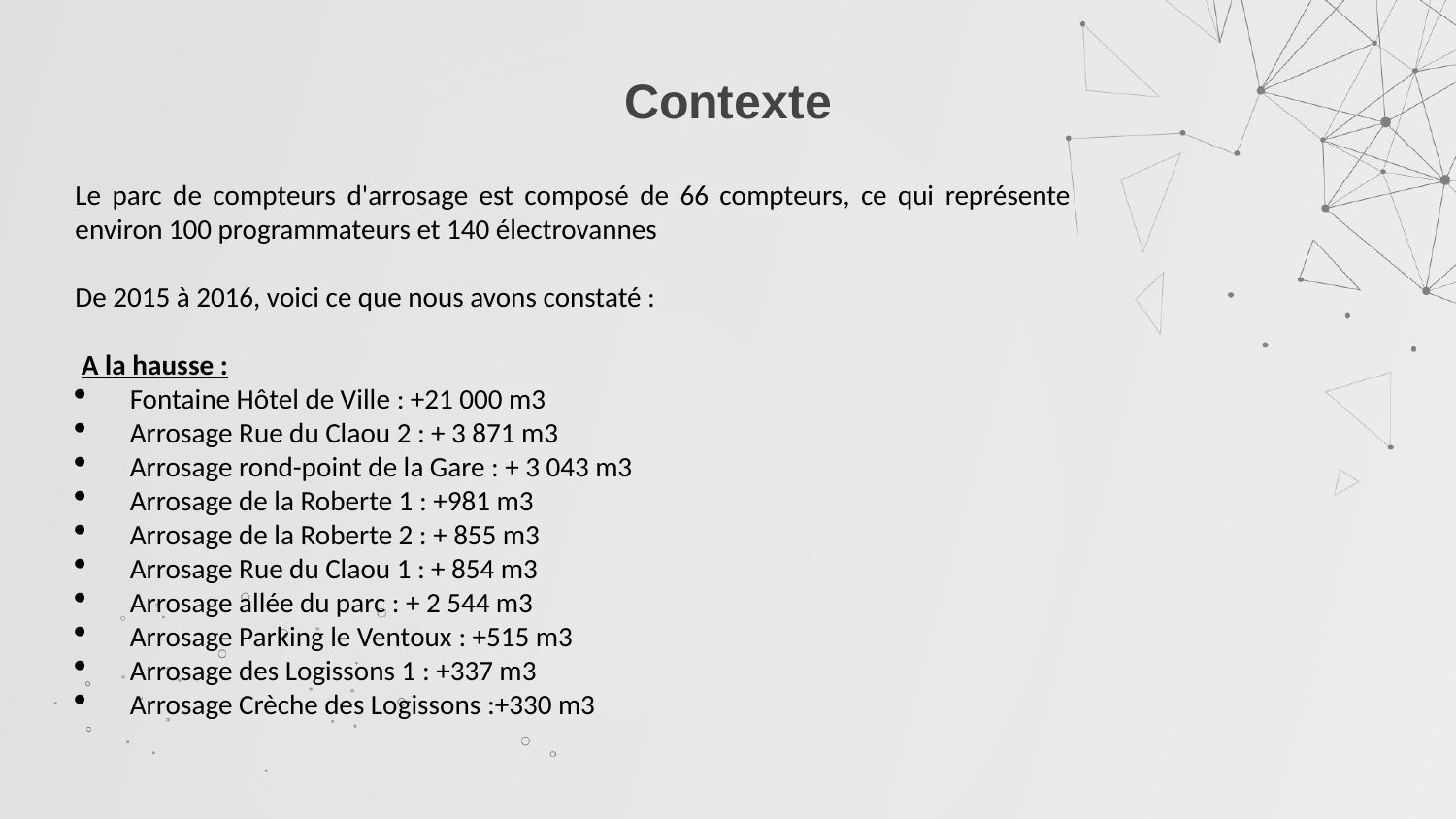

# Contexte
Le parc de compteurs d'arrosage est composé de 66 compteurs, ce qui représente environ 100 programmateurs et 140 électrovannes

De 2015 à 2016, voici ce que nous avons constaté :

 A la hausse :
Fontaine Hôtel de Ville : +21 000 m3
Arrosage Rue du Claou 2 : + 3 871 m3
Arrosage rond-point de la Gare : + 3 043 m3
Arrosage de la Roberte 1 : +981 m3
Arrosage de la Roberte 2 : + 855 m3
Arrosage Rue du Claou 1 : + 854 m3
Arrosage allée du parc : + 2 544 m3
Arrosage Parking le Ventoux : +515 m3
Arrosage des Logissons 1 : +337 m3
Arrosage Crèche des Logissons :+330 m3